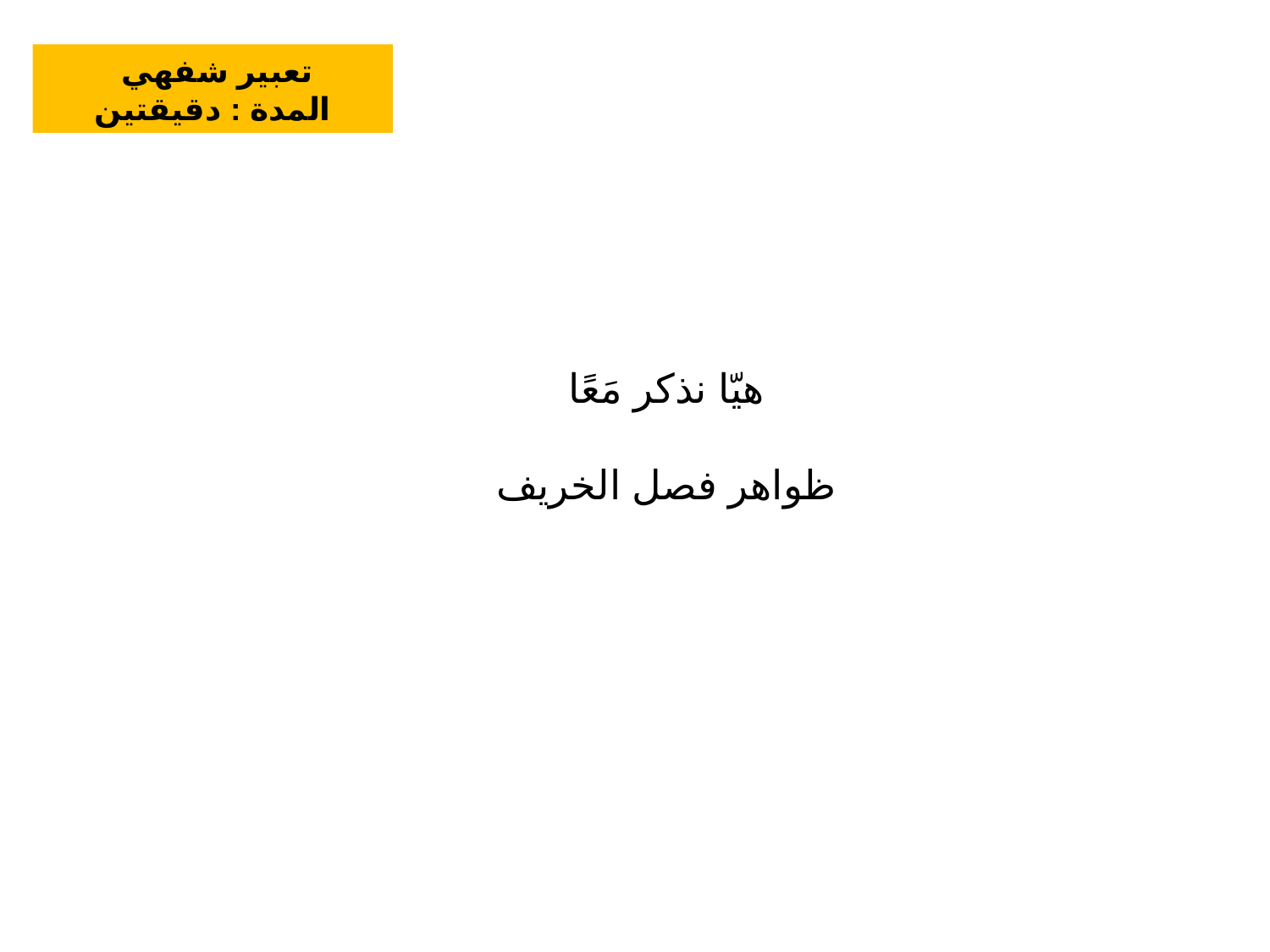

تعبير شفهي
المدة : دقيقتين
# هيّا نذكر مَعًا ظواهر فصل الخريف